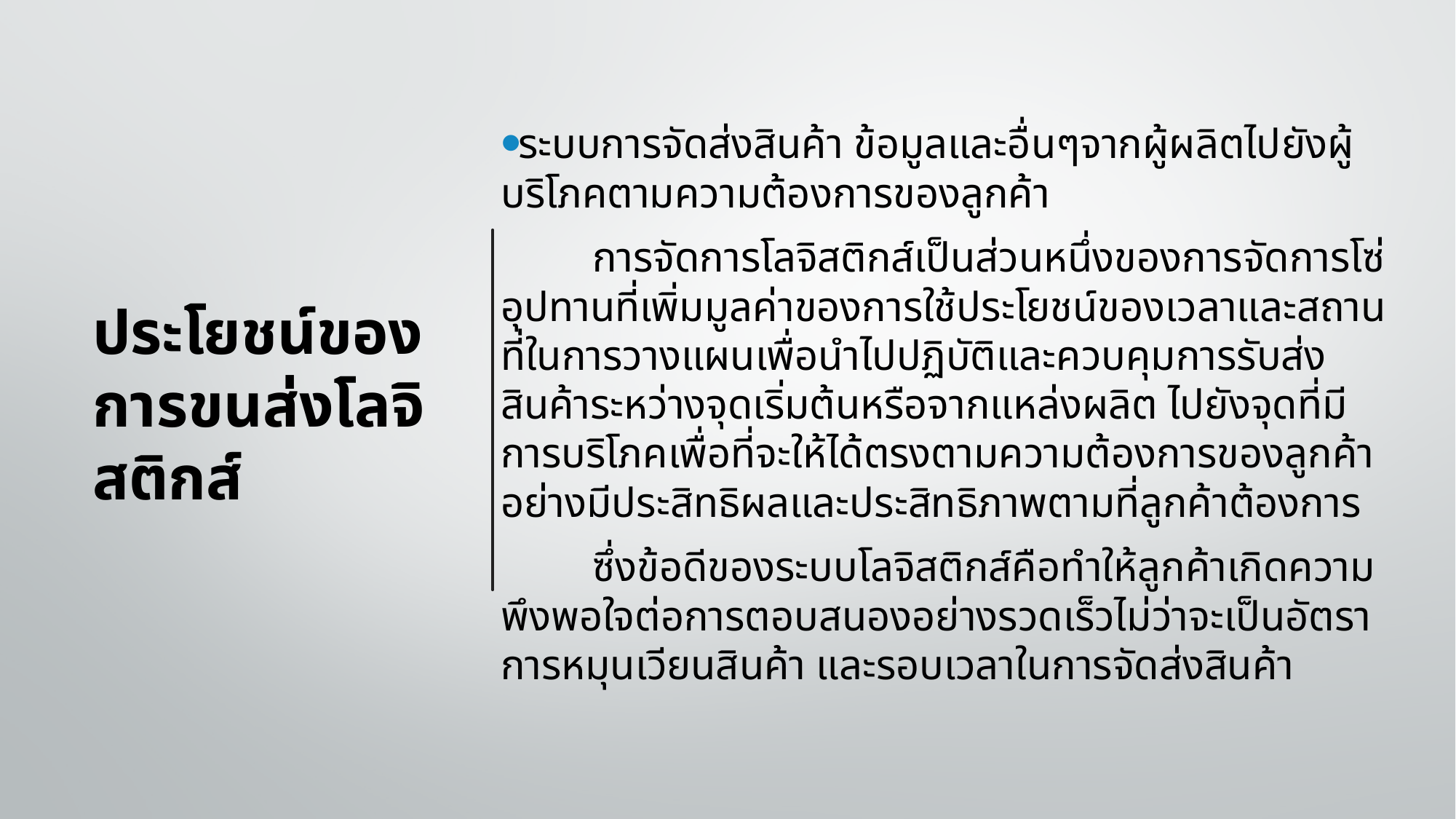

# ประโยชน์ของการขนส่งโลจิสติกส์
ระบบการจัดส่งสินค้า ข้อมูลและอื่นๆจากผู้ผลิตไปยังผู้บริโภคตามความต้องการของลูกค้า
		การจัดการโลจิสติกส์เป็นส่วนหนึ่งของการจัดการโซ่อุปทานที่เพิ่มมูลค่าของการใช้ประโยชน์ของเวลาและสถานที่ในการวางแผนเพื่อนำไปปฏิบัติและควบคุมการรับส่งสินค้าระหว่างจุดเริ่มต้นหรือจากแหล่งผลิต ไปยังจุดที่มีการบริโภคเพื่อที่จะให้ได้ตรงตามความต้องการของลูกค้าอย่างมีประสิทธิผลและประสิทธิภาพตามที่ลูกค้าต้องการ
		ซึ่งข้อดีของระบบโลจิสติกส์คือทำให้ลูกค้าเกิดความพึงพอใจต่อการตอบสนองอย่างรวดเร็วไม่ว่าจะเป็นอัตราการหมุนเวียนสินค้า และรอบเวลาในการจัดส่งสินค้า